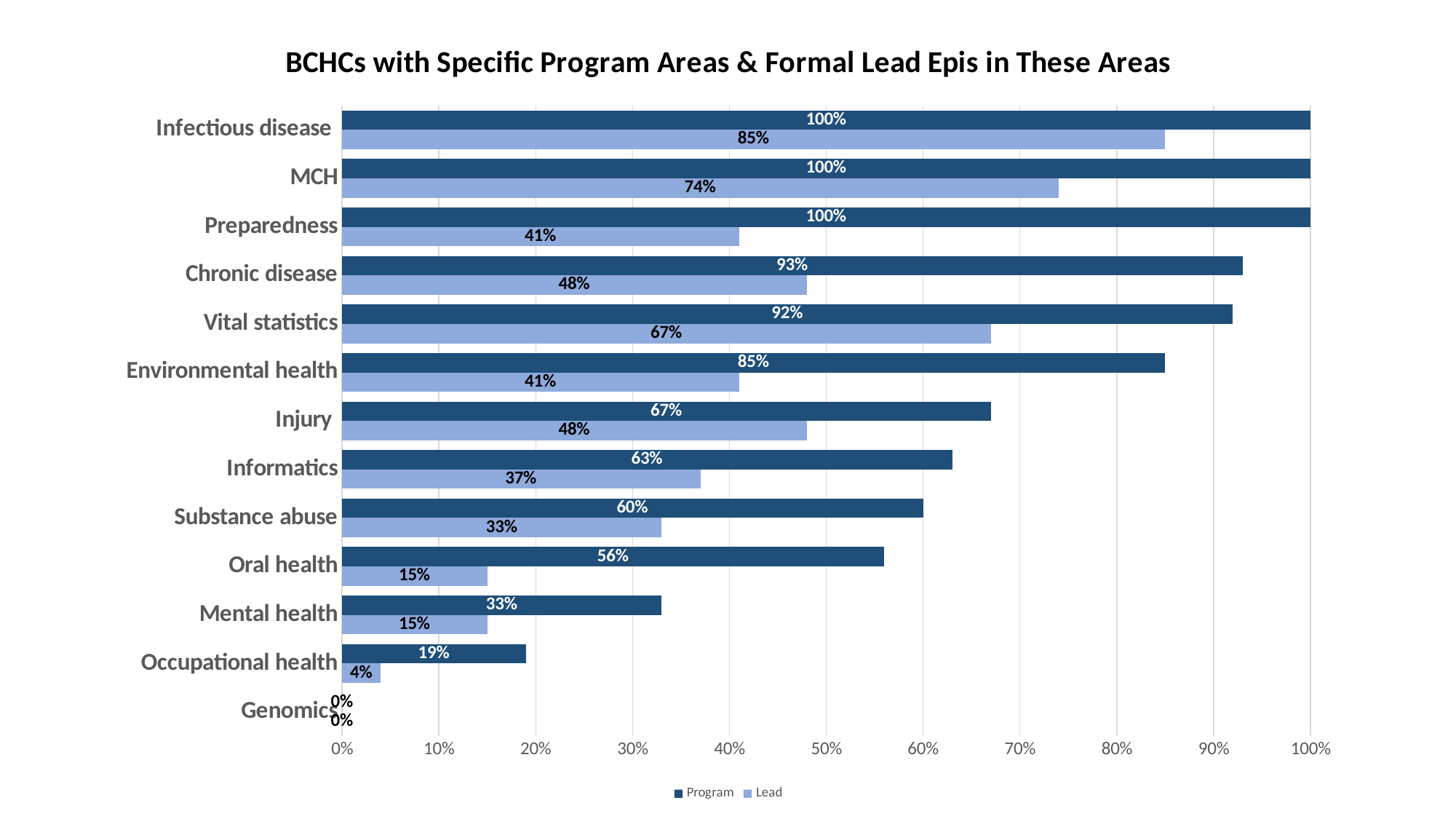

### Chart: BCHCs with Specific Program Areas & Formal Lead Epis in These Areas

| Category | Lead | Program |
|---|---|---|
| Genomics | 0.0 | 0.0 |
| Occupational health | 0.04 | 0.19 |
| Mental health | 0.15 | 0.33 |
| Oral health | 0.15 | 0.56 |
| Substance abuse | 0.33 | 0.6 |
| Informatics | 0.37 | 0.63 |
| Injury  | 0.48 | 0.67 |
| Environmental health | 0.41 | 0.85 |
| Vital statistics | 0.67 | 0.92 |
| Chronic disease | 0.48 | 0.93 |
| Preparedness | 0.41 | 1.0 |
| MCH | 0.74 | 1.0 |
| Infectious disease  | 0.85 | 1.0 |